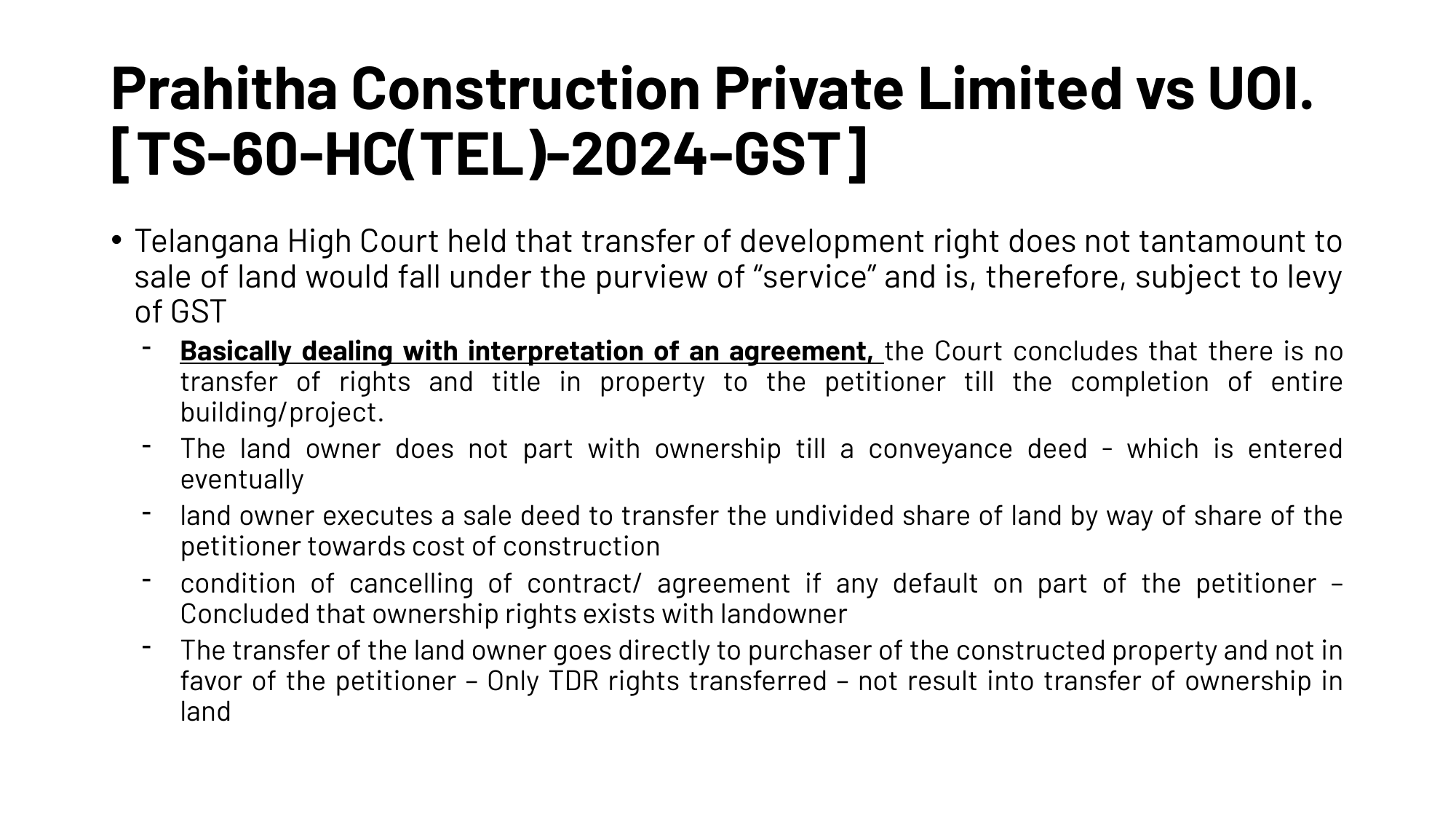

# Prahitha Construction Private Limited vs UOI. [TS-60-HC(TEL)-2024-GST]
Telangana High Court held that transfer of development right does not tantamount to sale of land would fall under the purview of “service” and is, therefore, subject to levy of GST
Basically dealing with interpretation of an agreement, the Court concludes that there is no transfer of rights and title in property to the petitioner till the completion of entire building/project.
The land owner does not part with ownership till a conveyance deed - which is entered eventually
land owner executes a sale deed to transfer the undivided share of land by way of share of the petitioner towards cost of construction
condition of cancelling of contract/ agreement if any default on part of the petitioner – Concluded that ownership rights exists with landowner
The transfer of the land owner goes directly to purchaser of the constructed property and not in favor of the petitioner – Only TDR rights transferred – not result into transfer of ownership in land